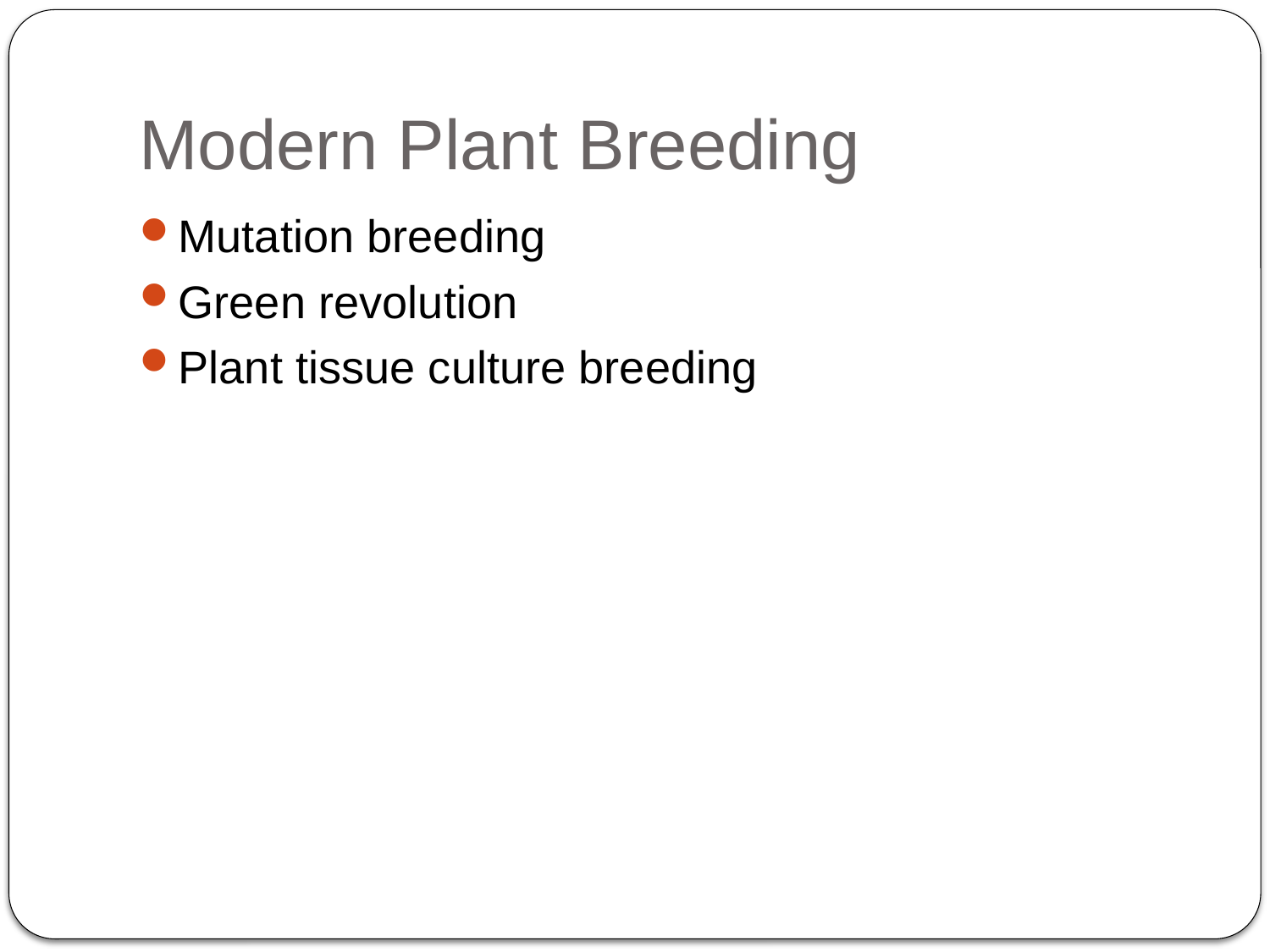

# Modern Plant Breeding
Mutation breeding
Green revolution
Plant tissue culture breeding